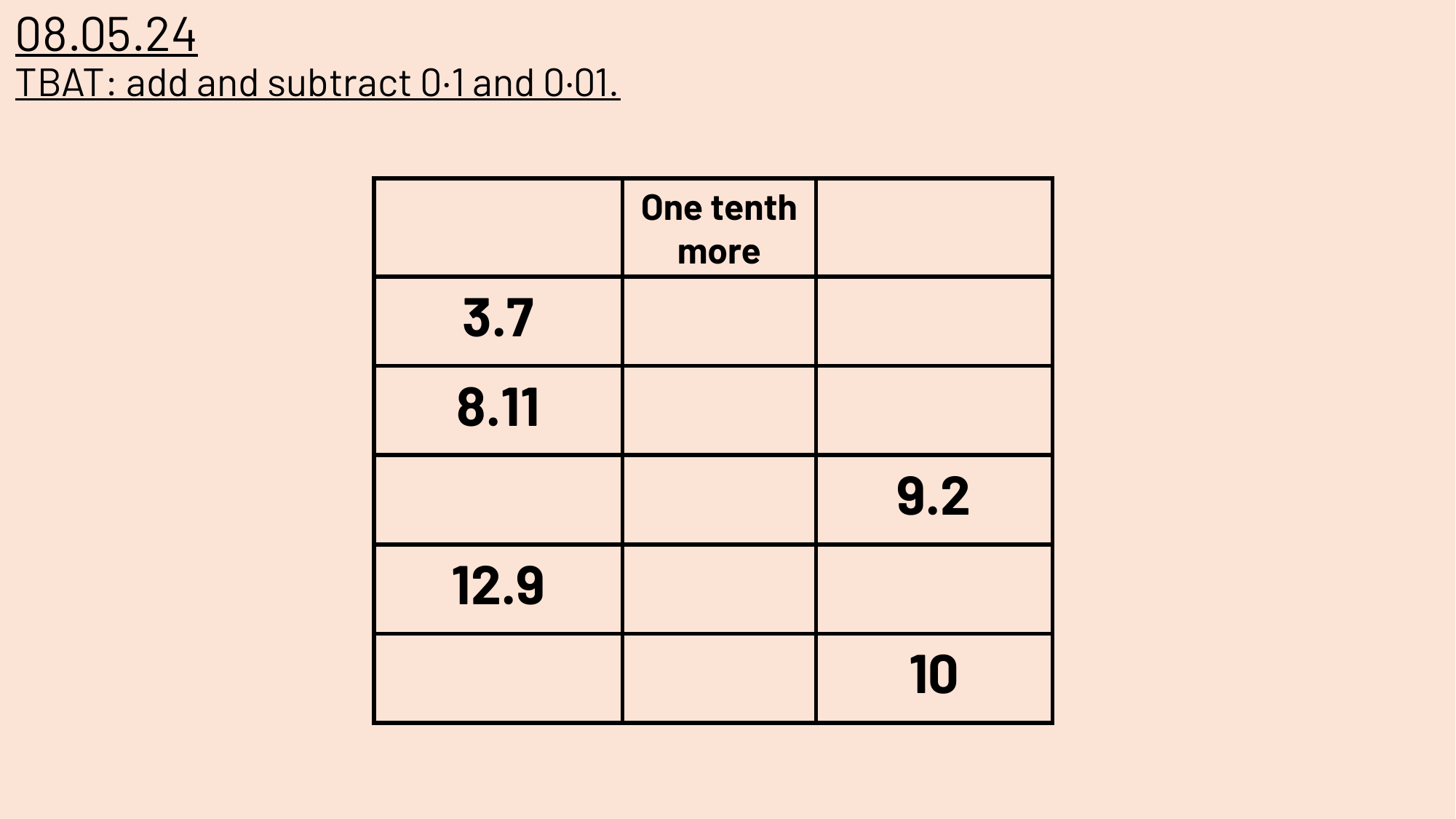

# 08.05.24 TBAT: add and subtract 0·1 and 0·01.

|  | One tenth more |  |
| --- | --- | --- |
| 3.7 |  |  |
| 8.11 |  |  |
|  |  | 9.2 |
| 12.9 |  |  |
|  |  | 10 |